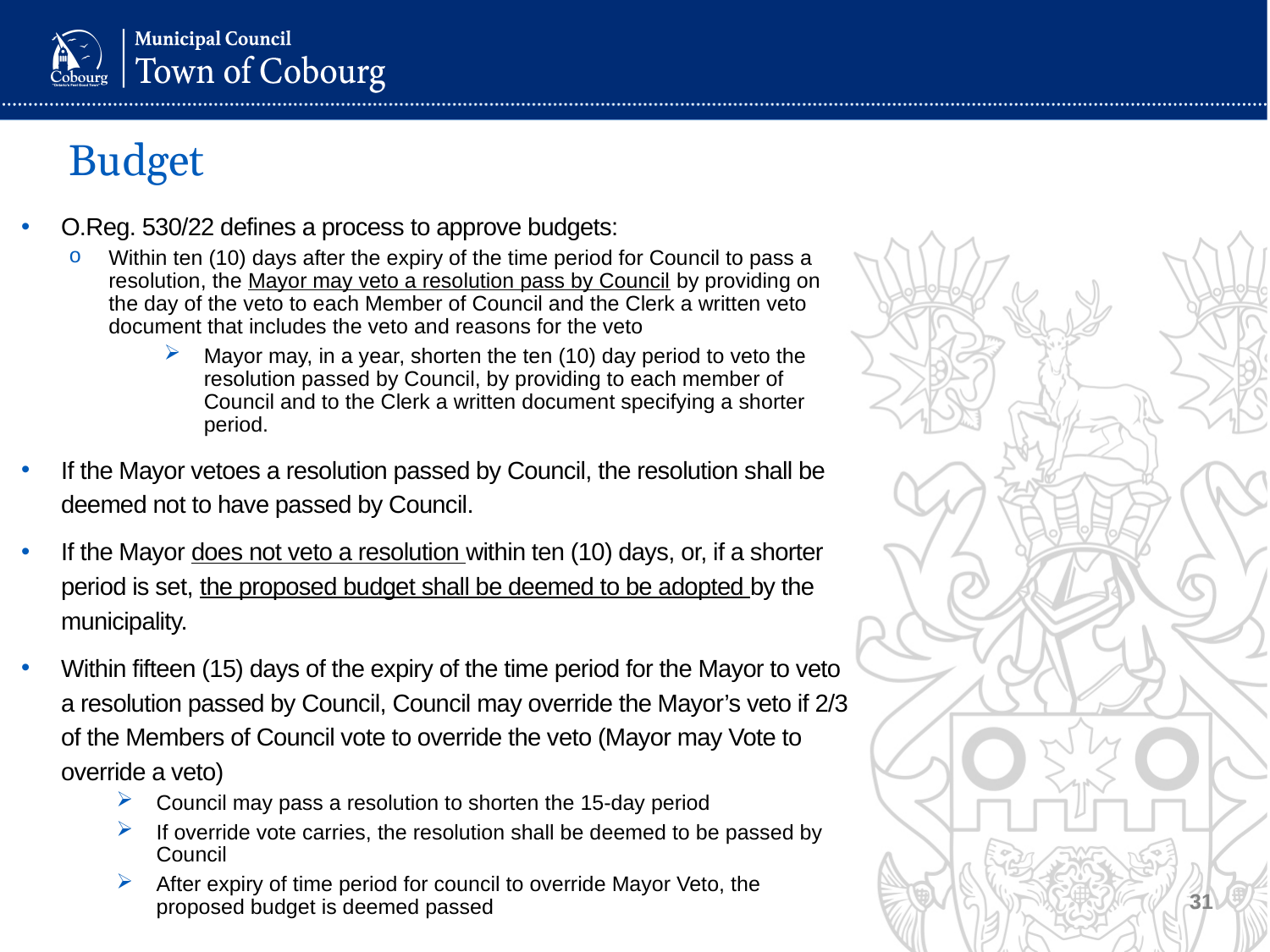

# Budget
O.Reg. 530/22 defines a process to approve budgets:
Within ten (10) days after the expiry of the time period for Council to pass a resolution, the Mayor may veto a resolution pass by Council by providing on the day of the veto to each Member of Council and the Clerk a written veto document that includes the veto and reasons for the veto
Mayor may, in a year, shorten the ten (10) day period to veto the resolution passed by Council, by providing to each member of Council and to the Clerk a written document specifying a shorter period.
If the Mayor vetoes a resolution passed by Council, the resolution shall be deemed not to have passed by Council.
If the Mayor does not veto a resolution within ten (10) days, or, if a shorter period is set, the proposed budget shall be deemed to be adopted by the municipality.
Within fifteen (15) days of the expiry of the time period for the Mayor to veto a resolution passed by Council, Council may override the Mayor’s veto if 2/3 of the Members of Council vote to override the veto (Mayor may Vote to override a veto)
Council may pass a resolution to shorten the 15-day period
If override vote carries, the resolution shall be deemed to be passed by Council
After expiry of time period for council to override Mayor Veto, the proposed budget is deemed passed